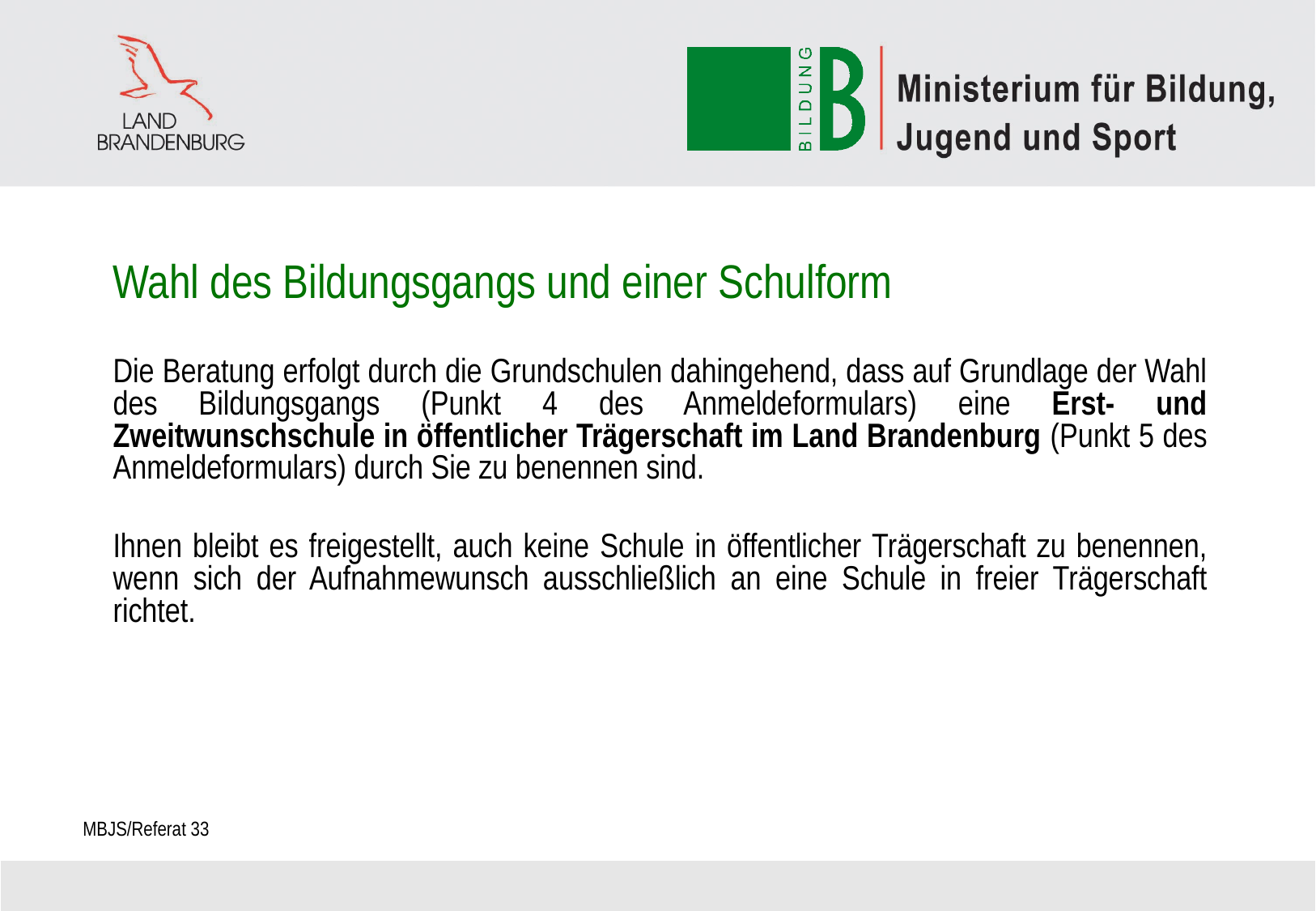

# Wahl des Bildungsgangs und einer Schulform
Die Beratung erfolgt durch die Grundschulen dahingehend, dass auf Grundlage der Wahl des Bildungsgangs (Punkt 4 des Anmeldeformulars) eine Erst- und Zweitwunschschule in öffentlicher Trägerschaft im Land Brandenburg (Punkt 5 des Anmeldeformulars) durch Sie zu benennen sind.

Ihnen bleibt es freigestellt, auch keine Schule in öffentlicher Trägerschaft zu benennen, wenn sich der Aufnahmewunsch ausschließlich an eine Schule in freier Trägerschaft richtet.

MBJS/Referat 33